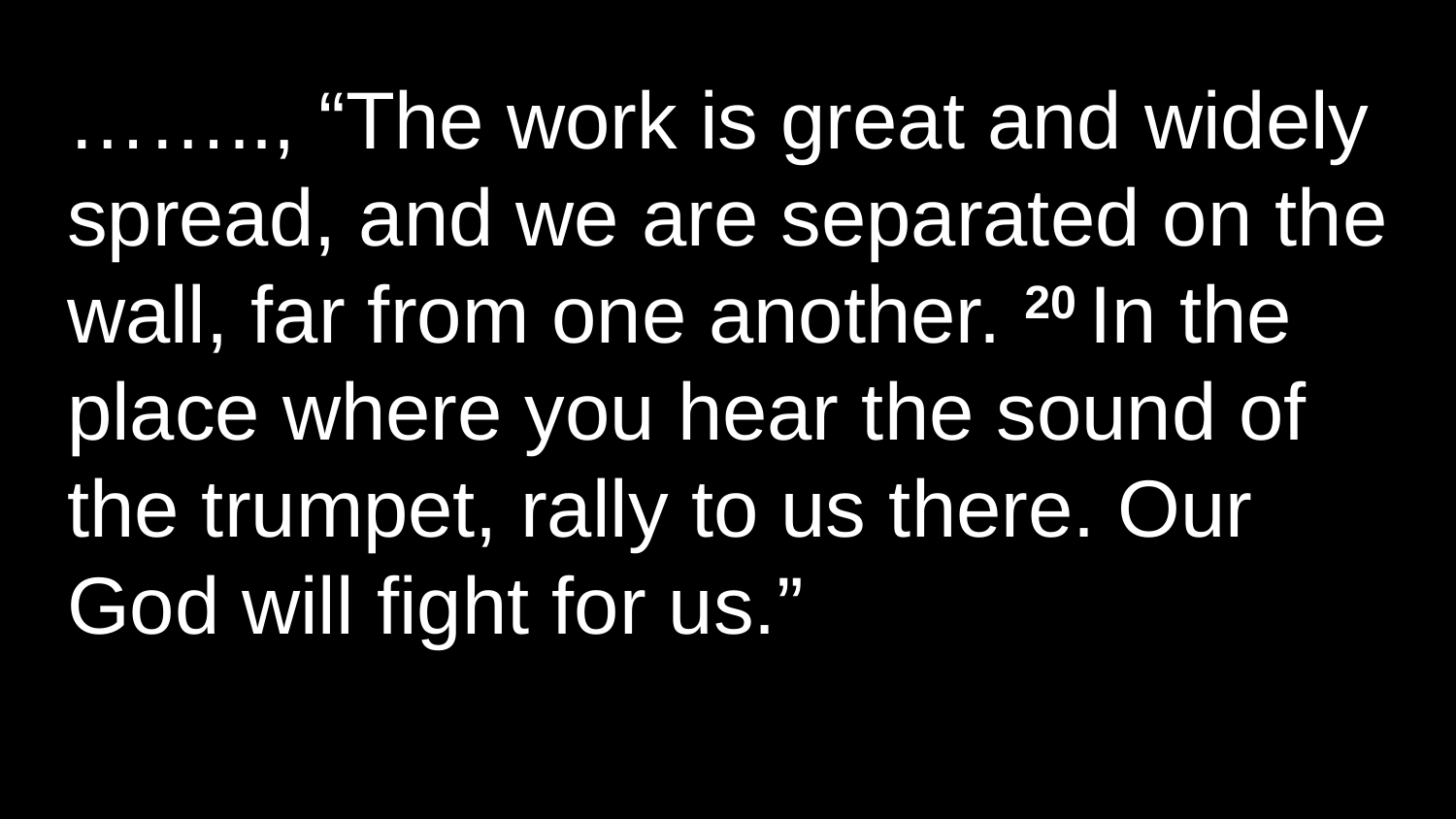

…….., “The work is great and widely spread, and we are separated on the wall, far from one another. 20 In the place where you hear the sound of the trumpet, rally to us there. Our God will fight for us.”